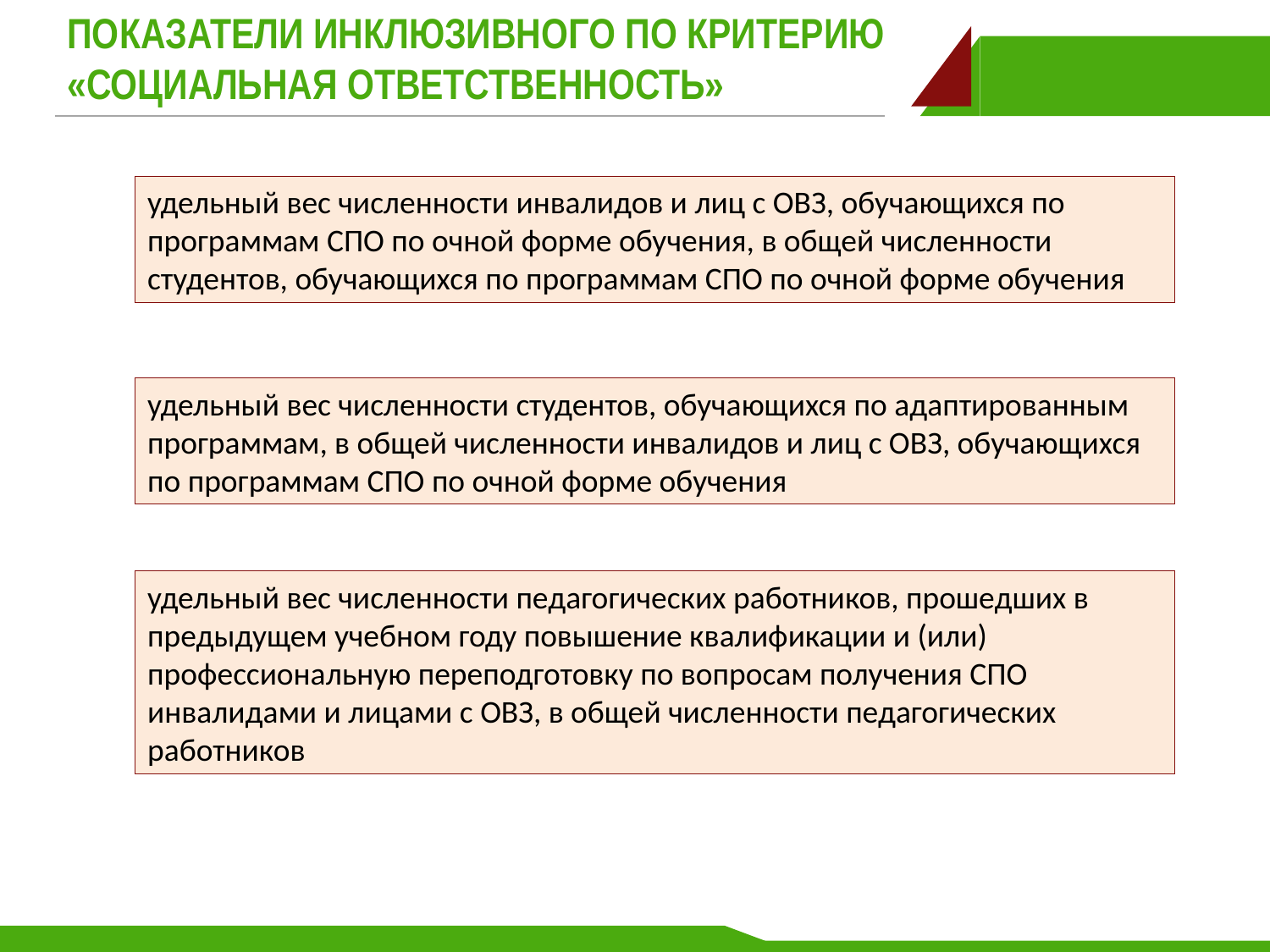

# ПОКАЗАТЕЛИ ИНКЛЮЗИВНОГО ПО КРИТЕРИЮ «СОЦИАЛЬНАЯ ОТВЕТСТВЕННОСТЬ»
удельный вес численности инвалидов и лиц с ОВЗ, обучающихся по программам СПО по очной форме обучения, в общей численности студентов, обучающихся по программам СПО по очной форме обучения
удельный вес численности студентов, обучающихся по адаптированным программам, в общей численности инвалидов и лиц с ОВЗ, обучающихся по программам СПО по очной форме обучения
удельный вес численности педагогических работников, прошедших в предыдущем учебном году повышение квалификации и (или) профессиональную переподготовку по вопросам получения СПО инвалидами и лицами с ОВЗ, в общей численности педагогических работников